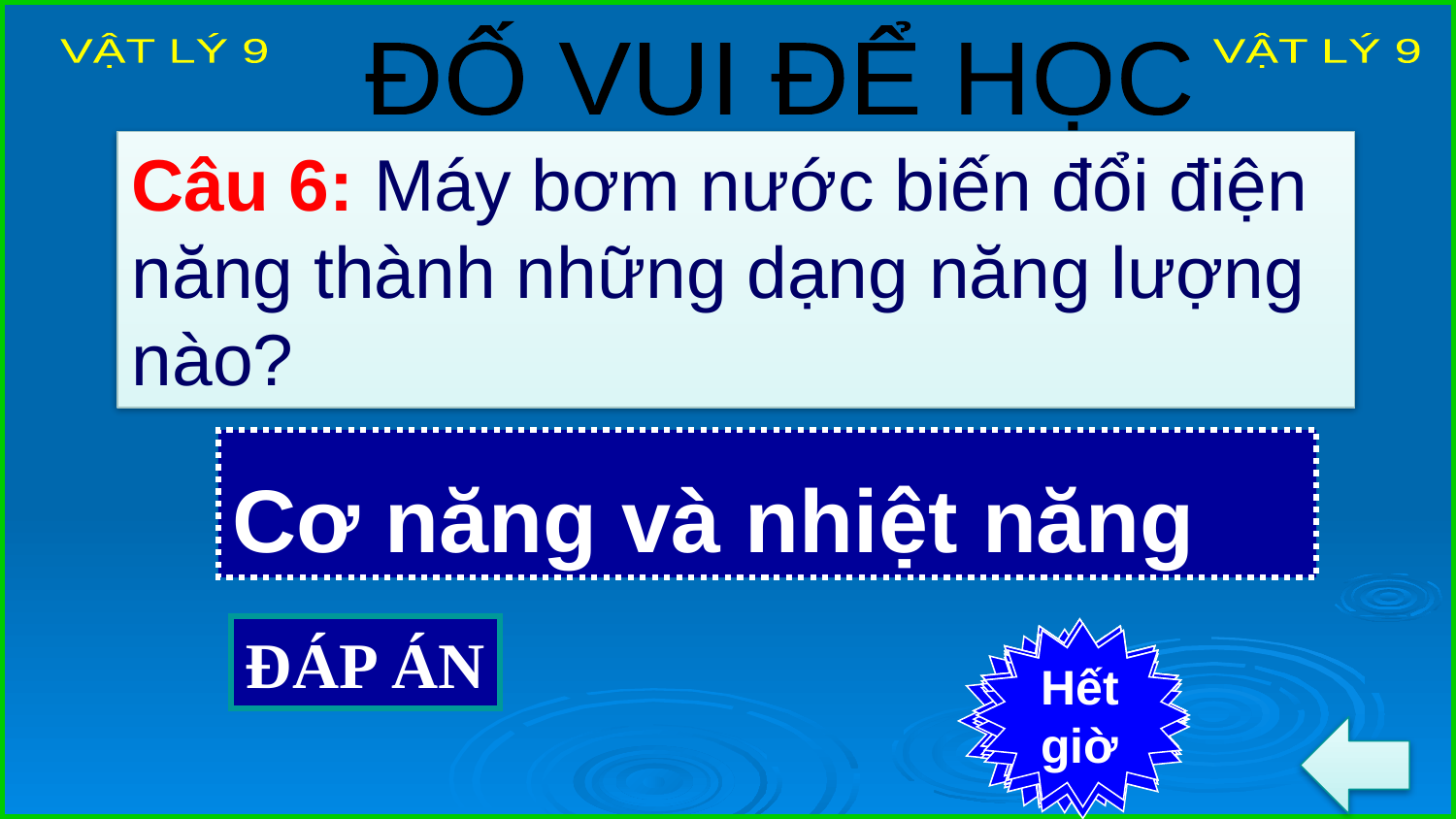

ĐỐ VUI ĐỂ HỌC
VẬT LÝ 9
VẬT LÝ 9
Câu 6: Máy bơm nước biến đổi điện năng thành những dạng năng lượng nào?
Cơ năng và nhiệt năng
ĐÁP ÁN
7
6
4
2
Hết
giờ
Bắt
đầu
5
3
9
8
1